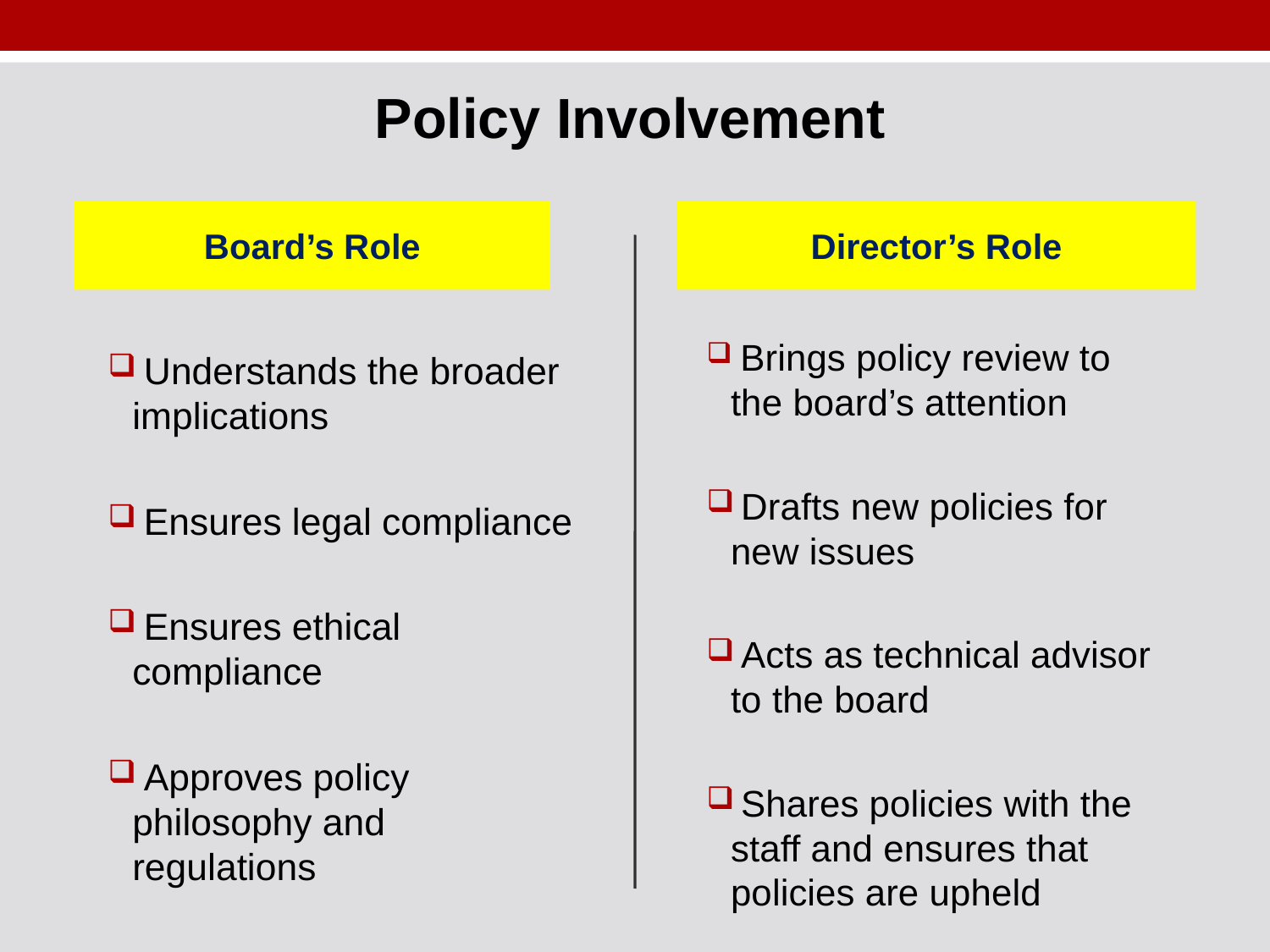

Policy Involvement
Board’s Role
Director’s Role

 Understands the broader implications

 Ensures legal compliance

 Ensures ethical compliance

 Approves policy philosophy and regulations

 Brings policy review to the board’s attention

 Drafts new policies for new issues

 Acts as technical advisor to the board

 Shares policies with the staff and ensures that policies are upheld